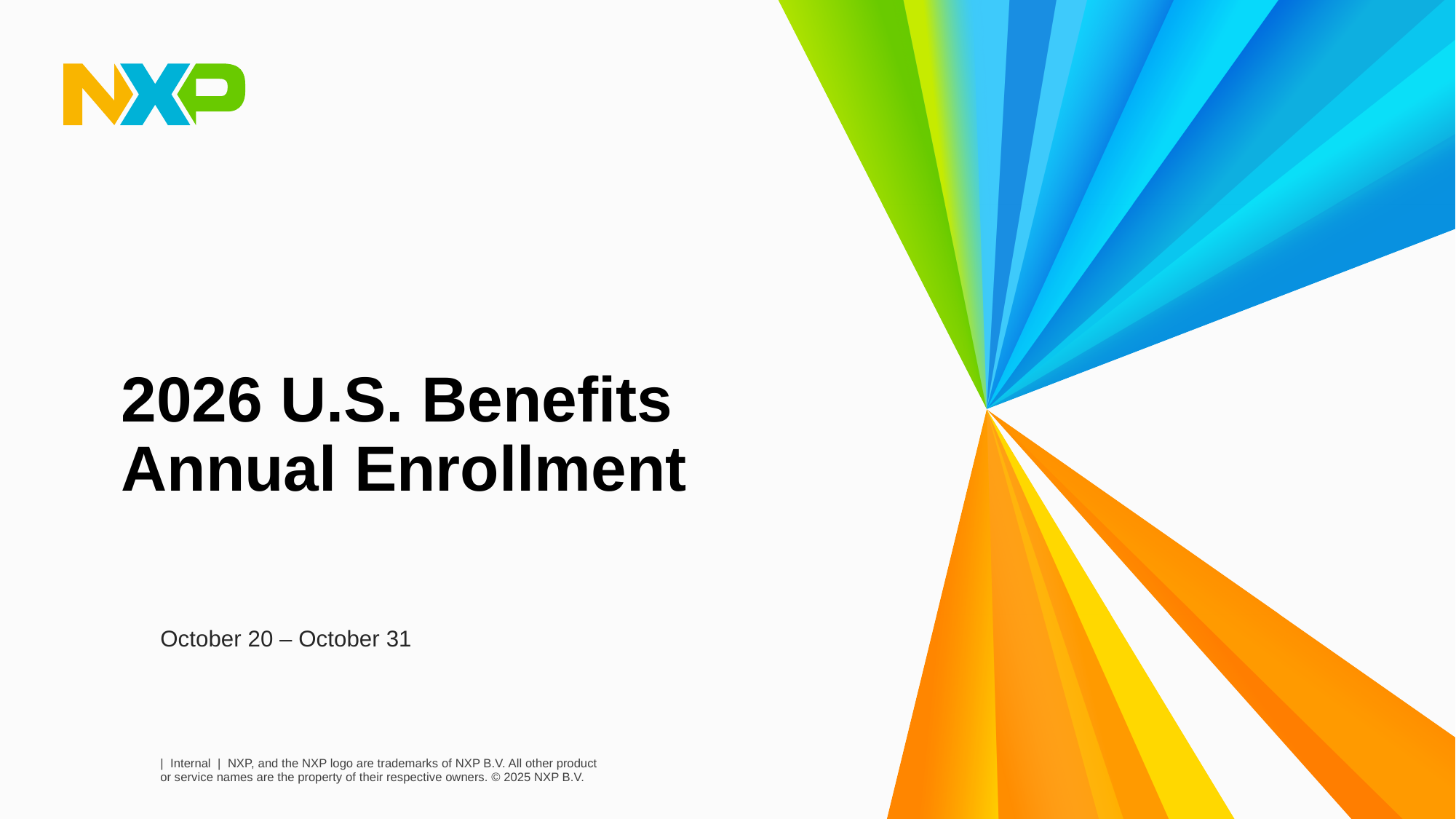

2026 U.S. Benefits Annual Enrollment
October 20 – October 31